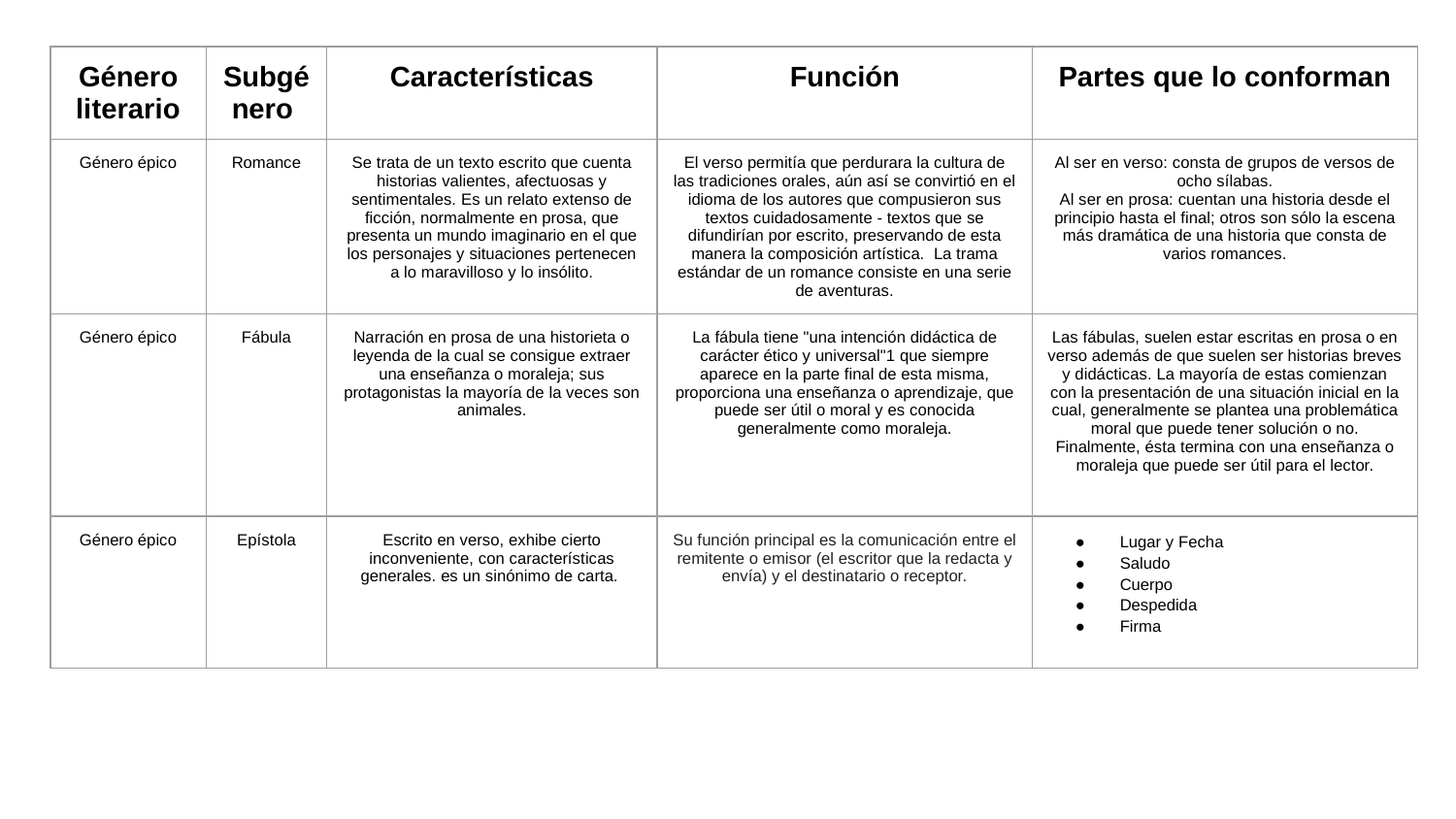

| Género literario | Subgénero | Características | Función | Partes que lo conforman |
| --- | --- | --- | --- | --- |
| Género épico | Romance | Se trata de un texto escrito que cuenta historias valientes, afectuosas y sentimentales. Es un relato extenso de ficción, normalmente en prosa, que presenta un mundo imaginario en el que los personajes y situaciones pertenecen a lo maravilloso y lo insólito. | El verso permitía que perdurara la cultura de las tradiciones orales, aún así se convirtió en el idioma de los autores que compusieron sus textos cuidadosamente - textos que se difundirían por escrito, preservando de esta manera la composición artística. La trama estándar de un romance consiste en una serie de aventuras. | Al ser en verso: consta de grupos de versos de ocho sílabas. Al ser en prosa: cuentan una historia desde el principio hasta el final; otros son sólo la escena más dramática de una historia que consta de varios romances. |
| Género épico | Fábula | Narración en prosa de una historieta o leyenda de la cual se consigue extraer una enseñanza o moraleja; sus protagonistas la mayoría de la veces son animales. | La fábula tiene "una intención didáctica de carácter ético y universal"1​ que siempre aparece en la parte final de esta misma, proporciona una enseñanza o aprendizaje, que puede ser útil o moral y es conocida generalmente como moraleja. | Las fábulas, suelen estar escritas en prosa o en verso además de que suelen ser historias breves y didácticas. La mayoría de estas comienzan con la presentación de una situación inicial en la cual, generalmente se plantea una problemática moral que puede tener solución o no. Finalmente, ésta termina con una enseñanza o moraleja que puede ser útil para el lector. |
| Género épico | Epístola | Escrito en verso, exhibe cierto inconveniente, con características generales. es un sinónimo de carta. | Su función principal es la comunicación entre el remitente o emisor (el escritor que la redacta y envía) y el destinatario o receptor. | Lugar y Fecha Saludo Cuerpo Despedida Firma |